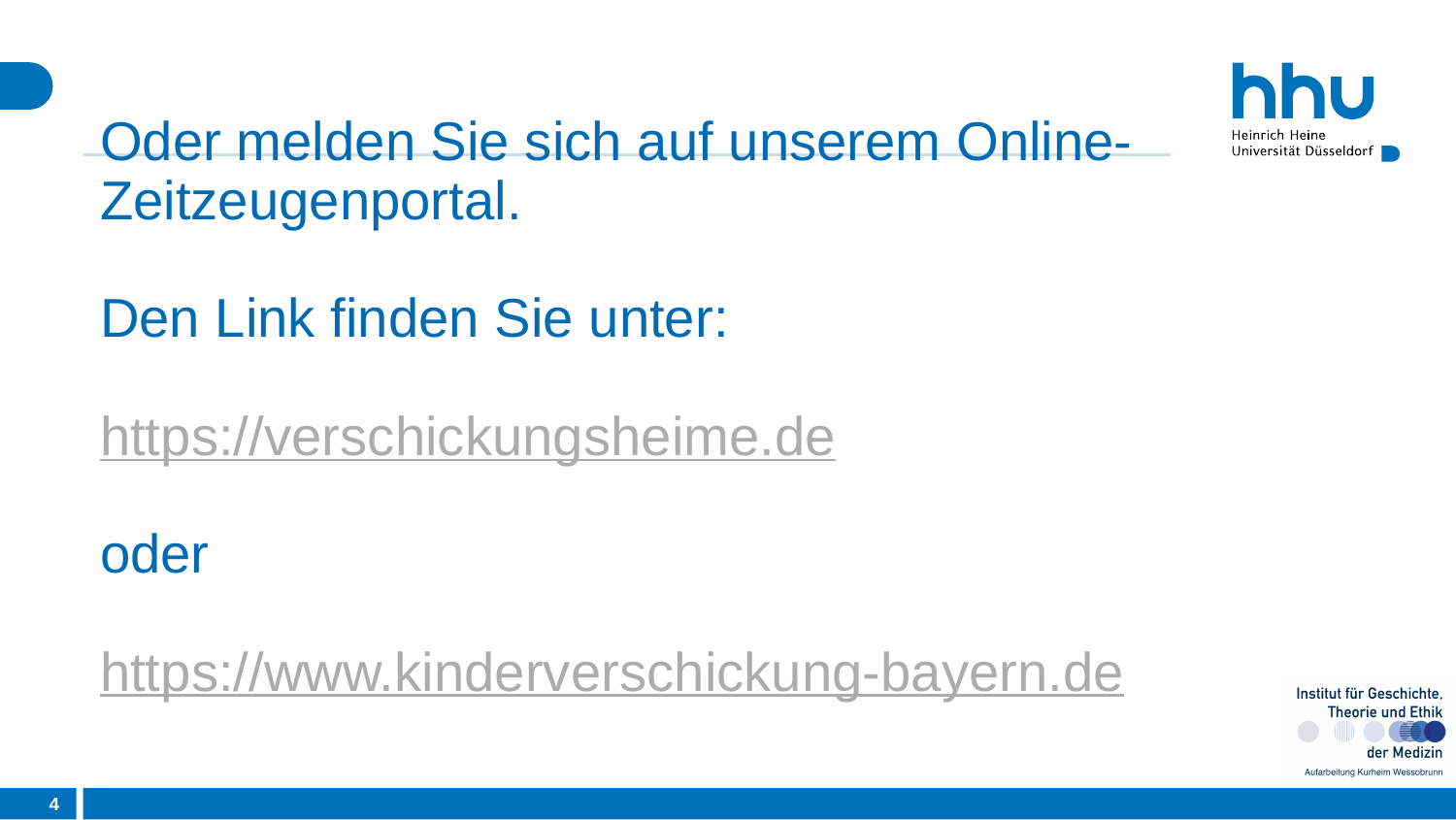

# Oder melden Sie sich auf unserem Online-Zeitzeugenportal. Den Link finden Sie unter: https://verschickungsheime.de oder https://www.kinderverschickung-bayern.de
4